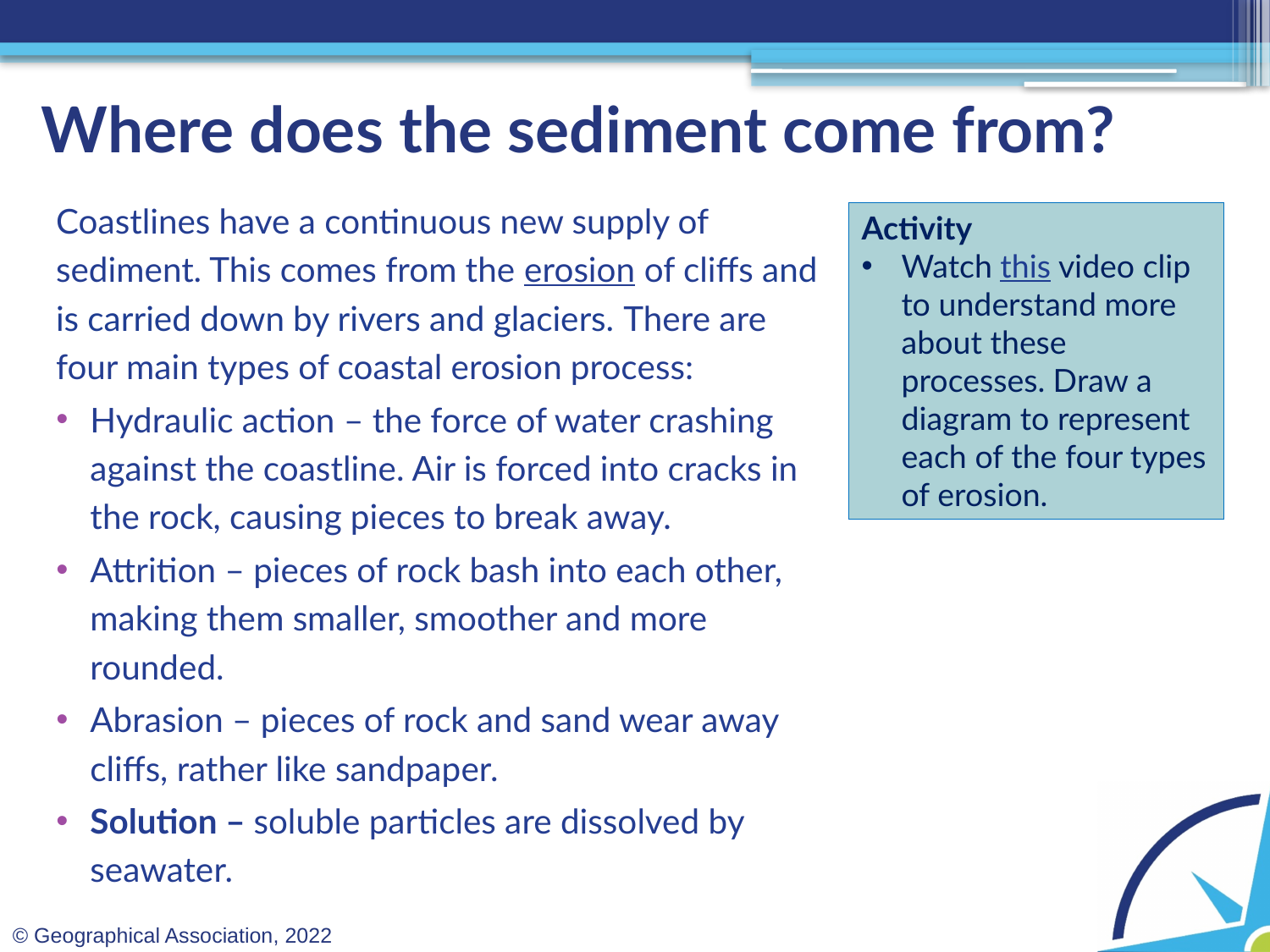

# Where does the sediment come from?
Coastlines have a continuous new supply of sediment. This comes from the erosion of cliffs and is carried down by rivers and glaciers. There are four main types of coastal erosion process:
Hydraulic action – the force of water crashing against the coastline. Air is forced into cracks in the rock, causing pieces to break away.
Attrition – pieces of rock bash into each other, making them smaller, smoother and more rounded.
Abrasion – pieces of rock and sand wear away cliffs, rather like sandpaper.
Solution – soluble particles are dissolved by seawater.
Activity
Watch this video clip to understand more about these processes. Draw a diagram to represent each of the four types of erosion.